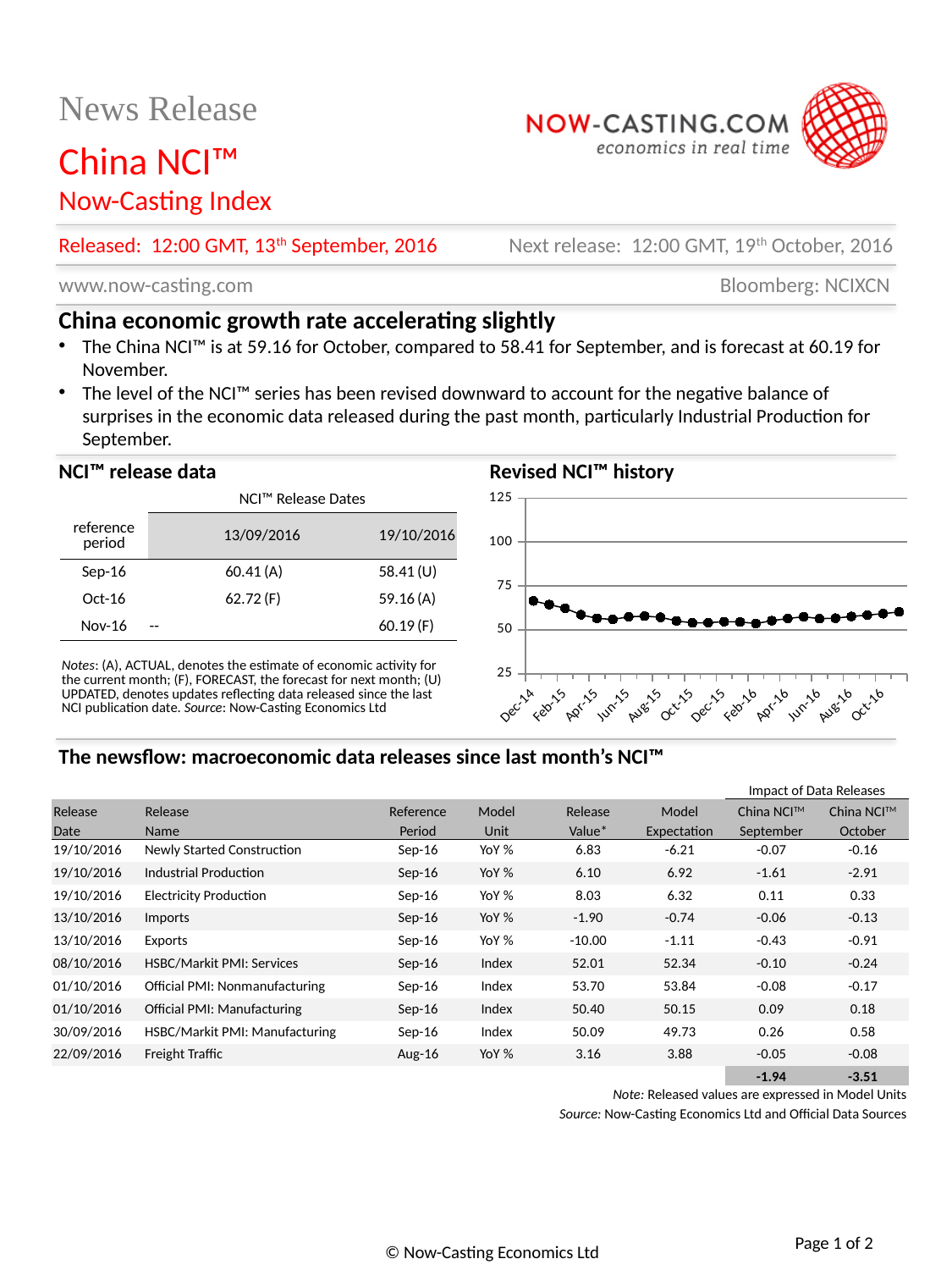

Released:  12:00 GMT, 13th September, 2016
Next release:  12:00 GMT, 19th October, 2016
China economic growth rate accelerating slightly
The China NCI™ is at 59.16 for October, compared to 58.41 for September, and is forecast at 60.19 for November.
The level of the NCI™ series has been revised downward to account for the negative balance of surprises in the economic data released during the past month, particularly Industrial Production for September.
|  | NCI™ Release Dates |  |  |  |
| --- | --- | --- | --- | --- |
| reference period | 13/09/2016 |  | 19/10/2016 |  |
| Sep-16 | 60.41 | (A) | 58.41 | (U) |
| Oct-16 | 62.72 | (F) | 59.16 | (A) |
| Nov-16 | -- |  | 60.19 | (F) |
| Notes: (A), ACTUAL, denotes the estimate of economic activity for the current month; (F), FORECAST, the forecast for next month; (U) UPDATED, denotes updates reflecting data released since the last NCI publication date. Source: Now-Casting Economics Ltd |  |  |  |  |

### Chart

| Category |  |
|---|---|
| 41974 | 66.432 |
| 42005 | 64.3797 |
| 42036 | 62.2915 |
| 42064 | 58.579 |
| 42095 | 56.5306 |
| 42125 | 55.9072 |
| 42156 | 57.3571 |
| 42186 | 57.7986 |
| 42217 | 57.1119 |
| 42248 | 55.0734 |
| 42278 | 53.9291 |
| 42309 | 54.0728 |
| 42339 | 54.6051 |
| 42370 | 54.4807 |
| 42401 | 53.5668 |
| 42430 | 55.1877 |
| 42461 | 56.4372 |
| 42491 | 57.4526 |
| 42522 | 56.321 |
| 42552 | 56.622 |
| 42583 | 57.5791 |
| 42614 | 58.4053 |
| 42644 | 59.1587 |
| 42675 | 60.1943 |
|  |  |  |  |  |  | Impact of Data Releases |  |
| --- | --- | --- | --- | --- | --- | --- | --- |
| Release | Release | Reference | Model | Release | Model | China NCITM | China NCITM |
| Date | Name | Period | Unit | Value\* | Expectation | September | October |
| 19/10/2016 | Newly Started Construction | Sep-16 | YoY % | 6.83 | -6.21 | -0.07 | -0.16 |
| 19/10/2016 | Industrial Production | Sep-16 | YoY % | 6.10 | 6.92 | -1.61 | -2.91 |
| 19/10/2016 | Electricity Production | Sep-16 | YoY % | 8.03 | 6.32 | 0.11 | 0.33 |
| 13/10/2016 | Imports | Sep-16 | YoY % | -1.90 | -0.74 | -0.06 | -0.13 |
| 13/10/2016 | Exports | Sep-16 | YoY % | -10.00 | -1.11 | -0.43 | -0.91 |
| 08/10/2016 | HSBC/Markit PMI: Services | Sep-16 | Index | 52.01 | 52.34 | -0.10 | -0.24 |
| 01/10/2016 | Official PMI: Nonmanufacturing | Sep-16 | Index | 53.70 | 53.84 | -0.08 | -0.17 |
| 01/10/2016 | Official PMI: Manufacturing | Sep-16 | Index | 50.40 | 50.15 | 0.09 | 0.18 |
| 30/09/2016 | HSBC/Markit PMI: Manufacturing | Sep-16 | Index | 50.09 | 49.73 | 0.26 | 0.58 |
| 22/09/2016 | Freight Traffic | Aug-16 | YoY % | 3.16 | 3.88 | -0.05 | -0.08 |
|  |  |  |  |  |  | -1.94 | -3.51 |
|  |  | Note: Released values are expressed in Model Units |  |  |  |  |  |
|  |  | Source: Now-Casting Economics Ltd and Official Data Sources |  |  |  |  |  |